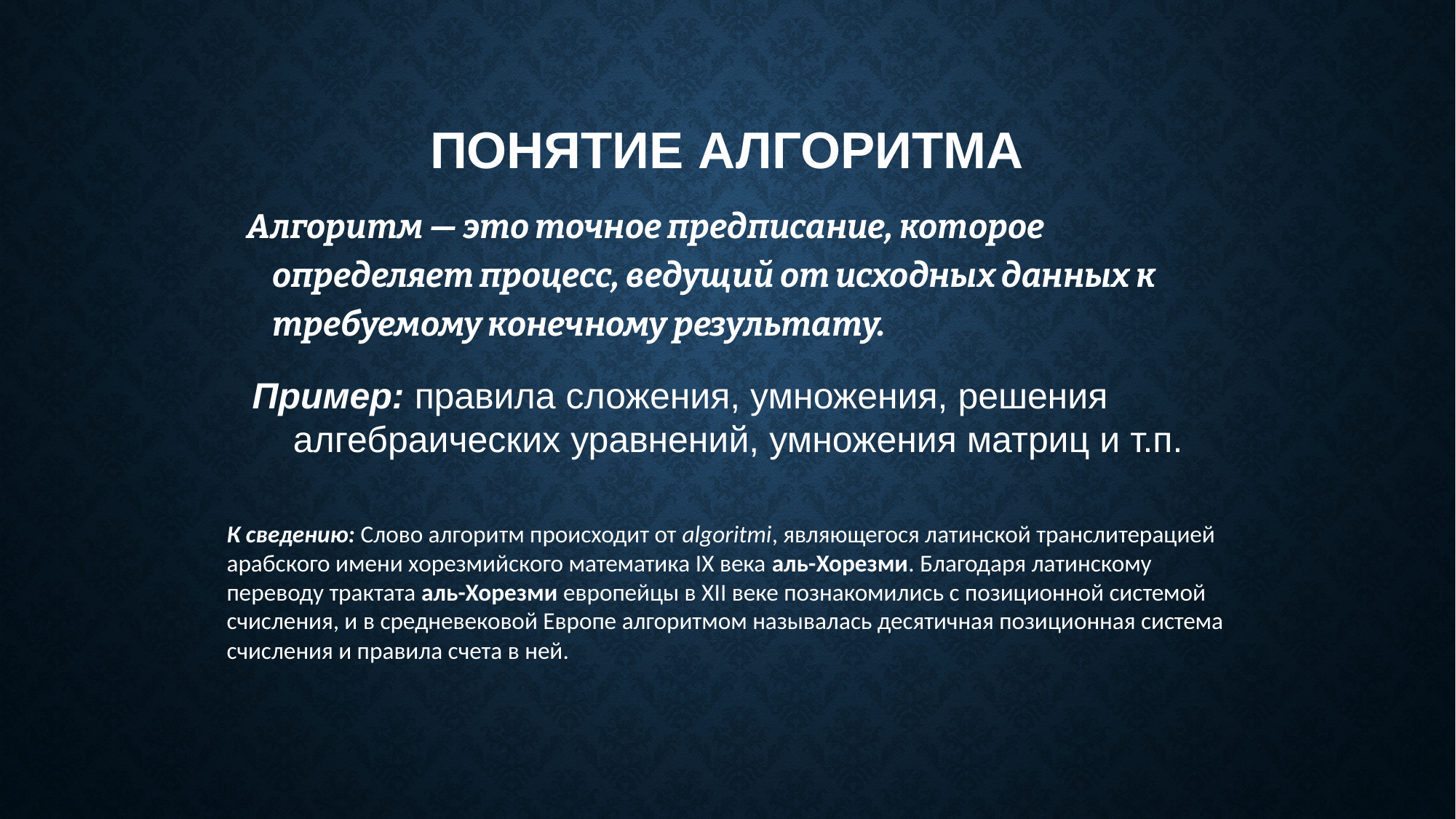

# Понятие алгоритма
Алгоритм — это точное предписание, которое определяет процесс, ведущий от исходных данных к требуемому конечному результату.
Пример: правила сложения, умножения, решения алгебраических уравнений, умножения матриц и т.п.
К сведению: Слово алгоритм происходит от algoritmi, являющегося латинской транслитерацией арабского имени хорезмийского математика IX века аль-Хорезми. Благодаря латинскому переводу трактата аль-Хорезми европейцы в XII веке познакомились с позиционной системой счисления, и в средневековой Европе алгоритмом называлась десятичная позиционная система счисления и правила счета в ней.